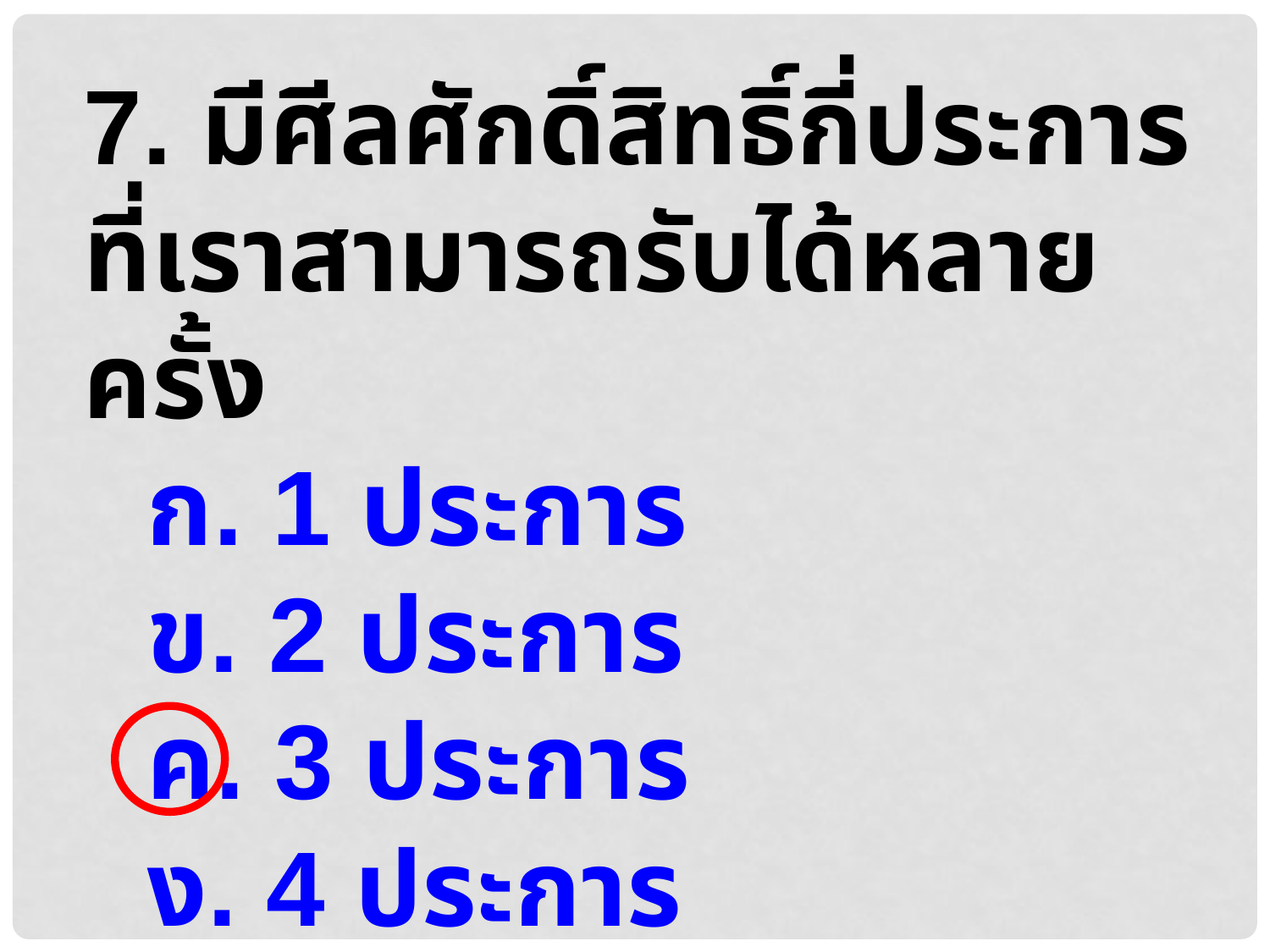

7. มีศีลศักดิ์สิทธิ์กี่ประการที่เราสามารถรับได้หลายครั้ง
ก. 1 ประการ
ข. 2 ประการ
ค. 3 ประการ
ง. 4 ประการ